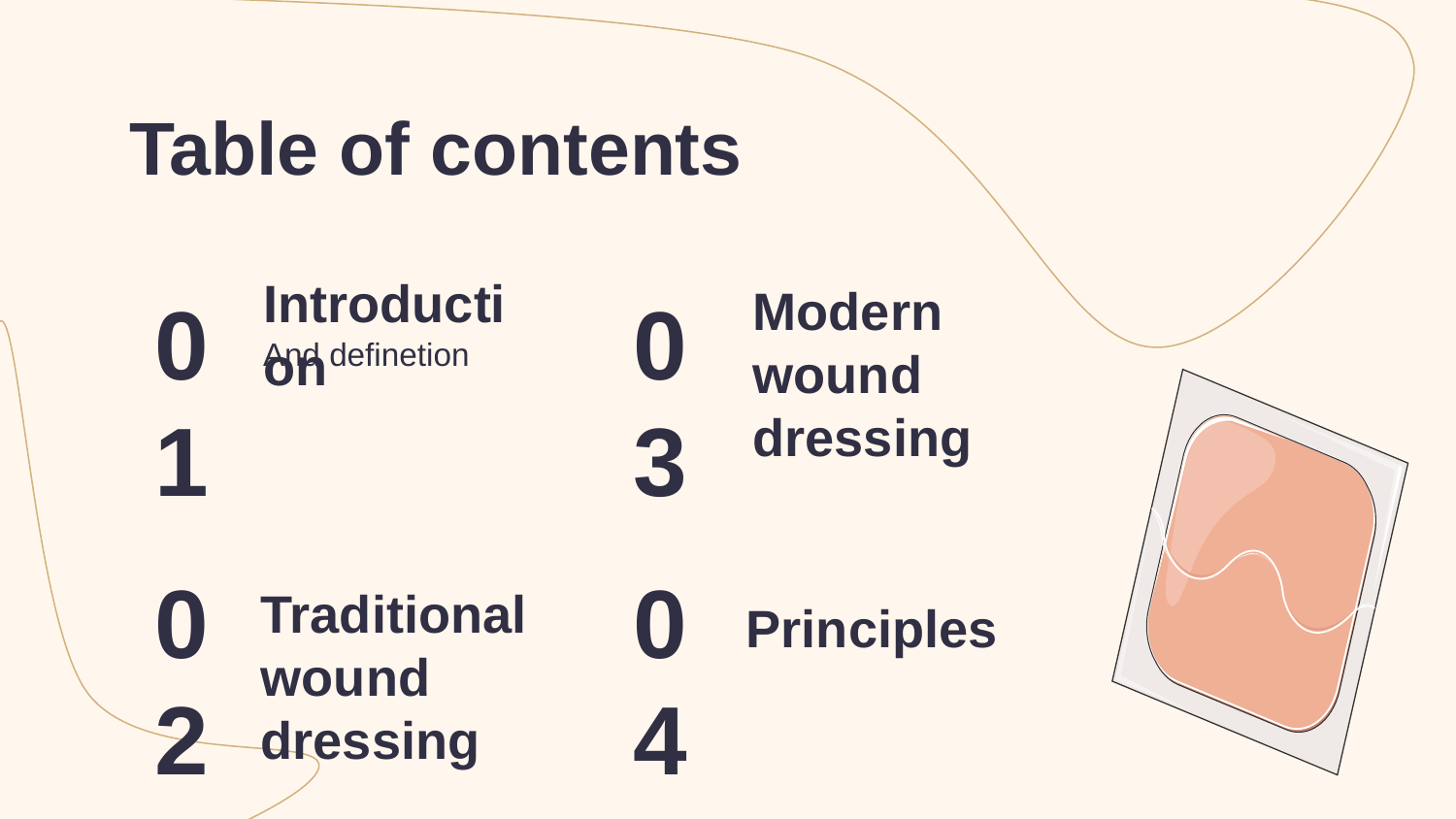

# Table of contents
Introduction
Modern wound dressing
01
03
And definetion

02
04
Traditional wound dressing
Principles